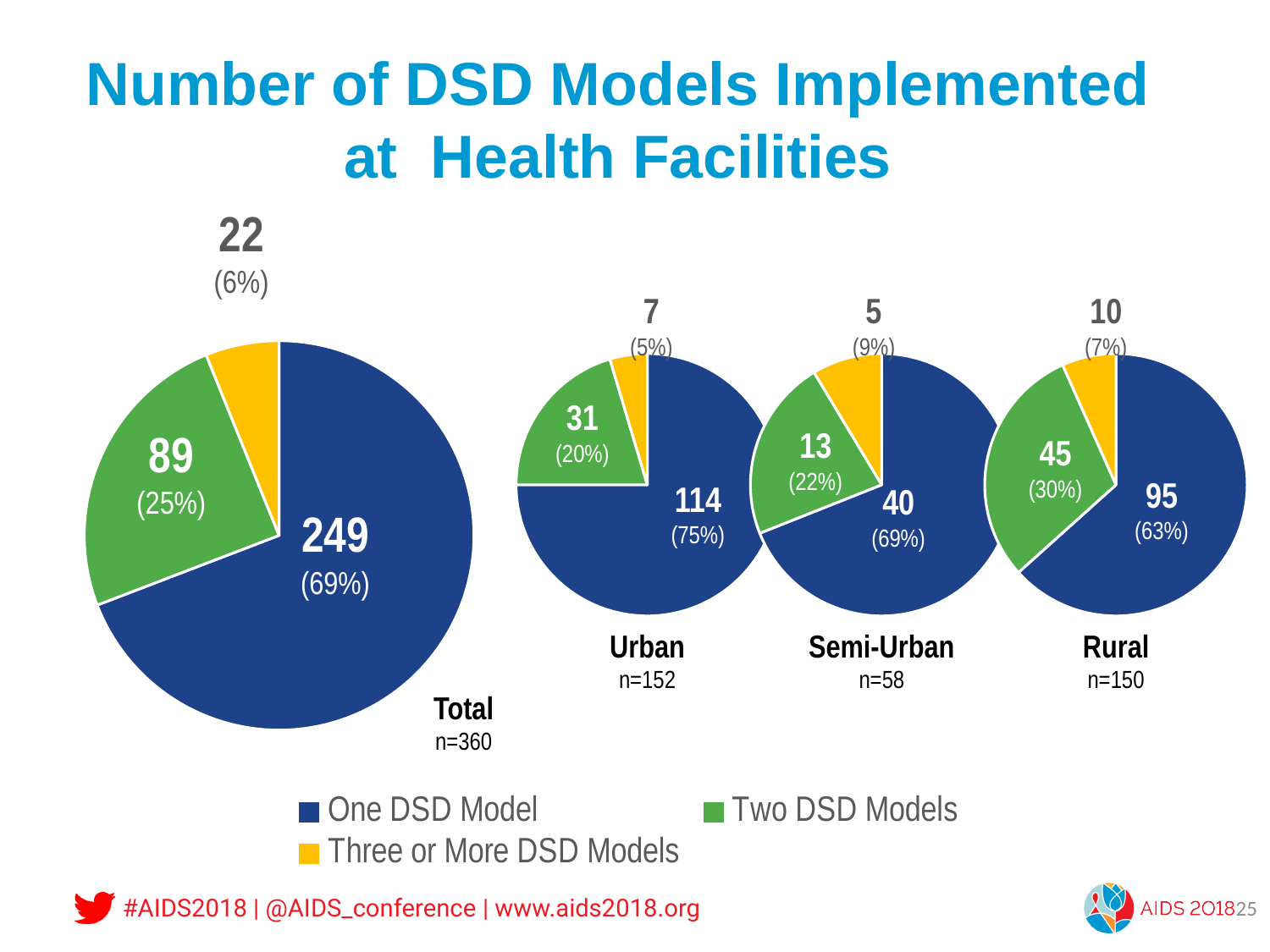

# Number of DSD Models Implemented at  Health Facilities

### Chart

| Category | Sales |
|---|---|
| One DSD Model | 249.0 |
| Two DSD Models | 89.0 |
| Three or More DSD Models | 22.0 |
22
(6%)
7
(5%)
5
(9%)
10
(7%)

### Chart

| Category | Sales |
|---|---|
| One DSD Model | 114.0 |
| Two DSD Models | 31.0 |
| Three or More DSD Models | 7.0 |
Urban
n=152

### Chart

| Category | Column1 |
|---|---|
| One DSD Model | 40.0 |
| Two DSD Models | 13.0 |
| Three or More DSD Models | 5.0 |
Semi-Urban
n=58

### Chart

| Category | Column1 |
|---|---|
| One DSD Model | 95.0 |
| Two DSD Models | 45.0 |
| Three or More DSD Models | 10.0 |
Rural
n=150
31
(20%)
89
(25%)
13
(22%)
45
(30%)
95
(63%)
114
(75%)
40
(69%)
249
(69%)
Total
n=360
25